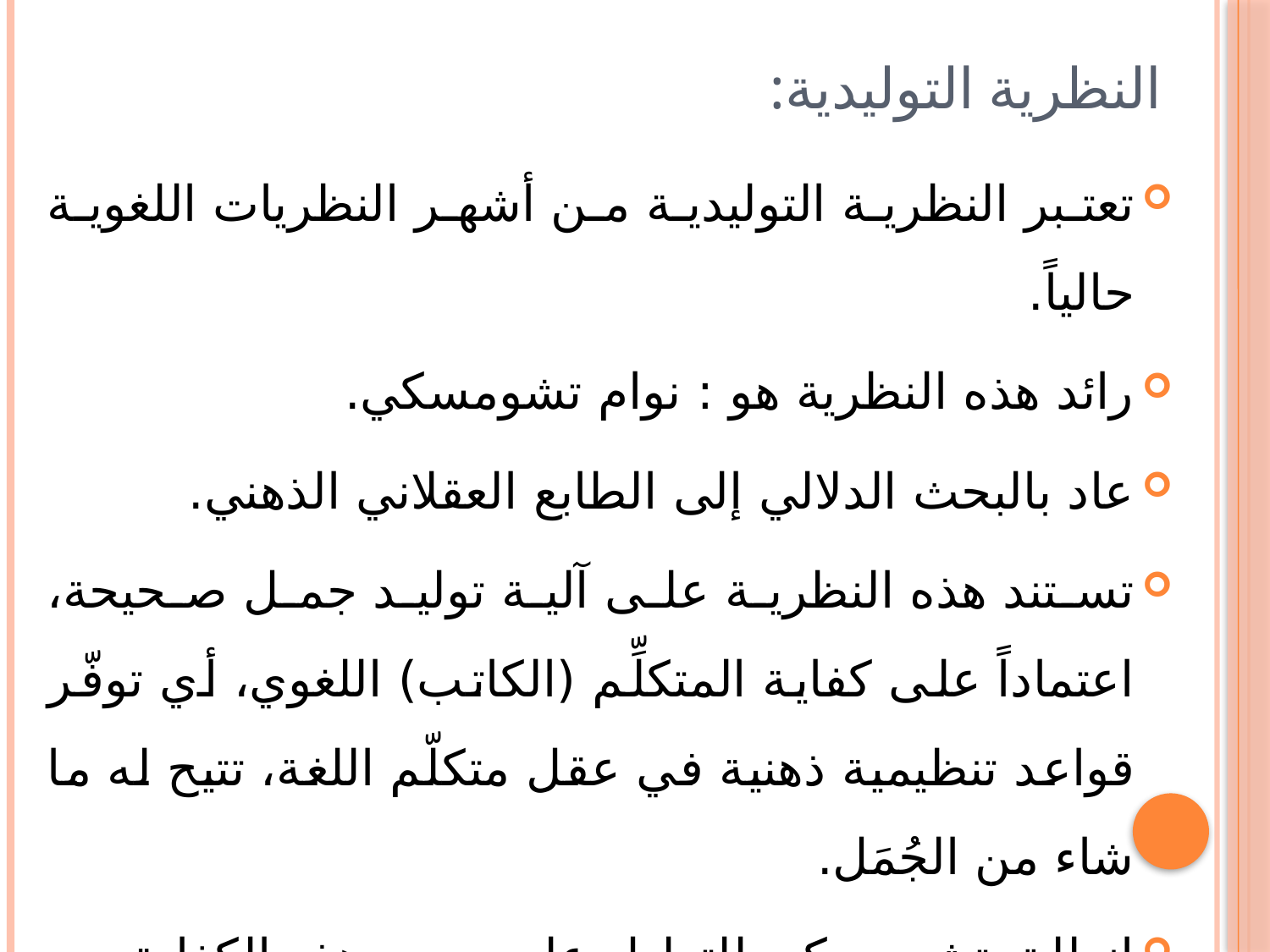

# النظرية التوليدية:
تعتبر النظرية التوليدية من أشهر النظريات اللغوية حالياً.
رائد هذه النظرية هو : نوام تشومسكي.
عاد بالبحث الدلالي إلى الطابع العقلاني الذهني.
تستند هذه النظرية على آلية توليد جمل صحيحة، اعتماداً على كفاية المتكلِّم (الكاتب) اللغوي، أي توفّر قواعد تنظيمية ذهنية في عقل متكلّم اللغة، تتيح له ما شاء من الجُمَل.
انطلق تشومسكي للتدليل على وجود هذه الكفاية من تعلّم اللغة عن الطفل.